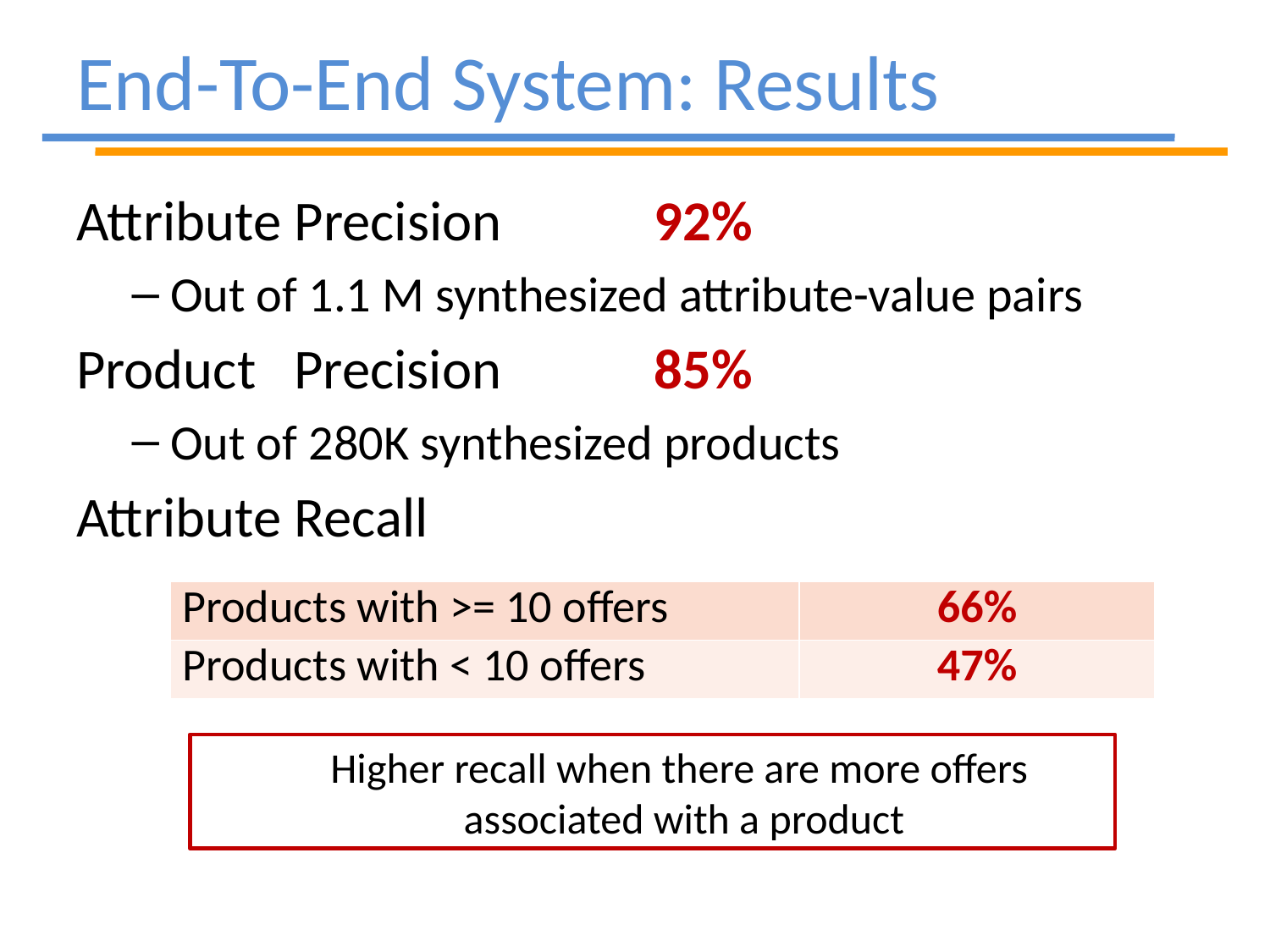

# End-To-End System: Results
Attribute Precision            92%
 Out of 1.1 M synthesized attribute-value pairs
Product   Precision            85%
 Out of 280K synthesized products
Attribute Recall
| Products with >= 10 offers | 66% |
| --- | --- |
| Products with < 10 offers | 47% |
Higher recall when there are more offers
associated with a product